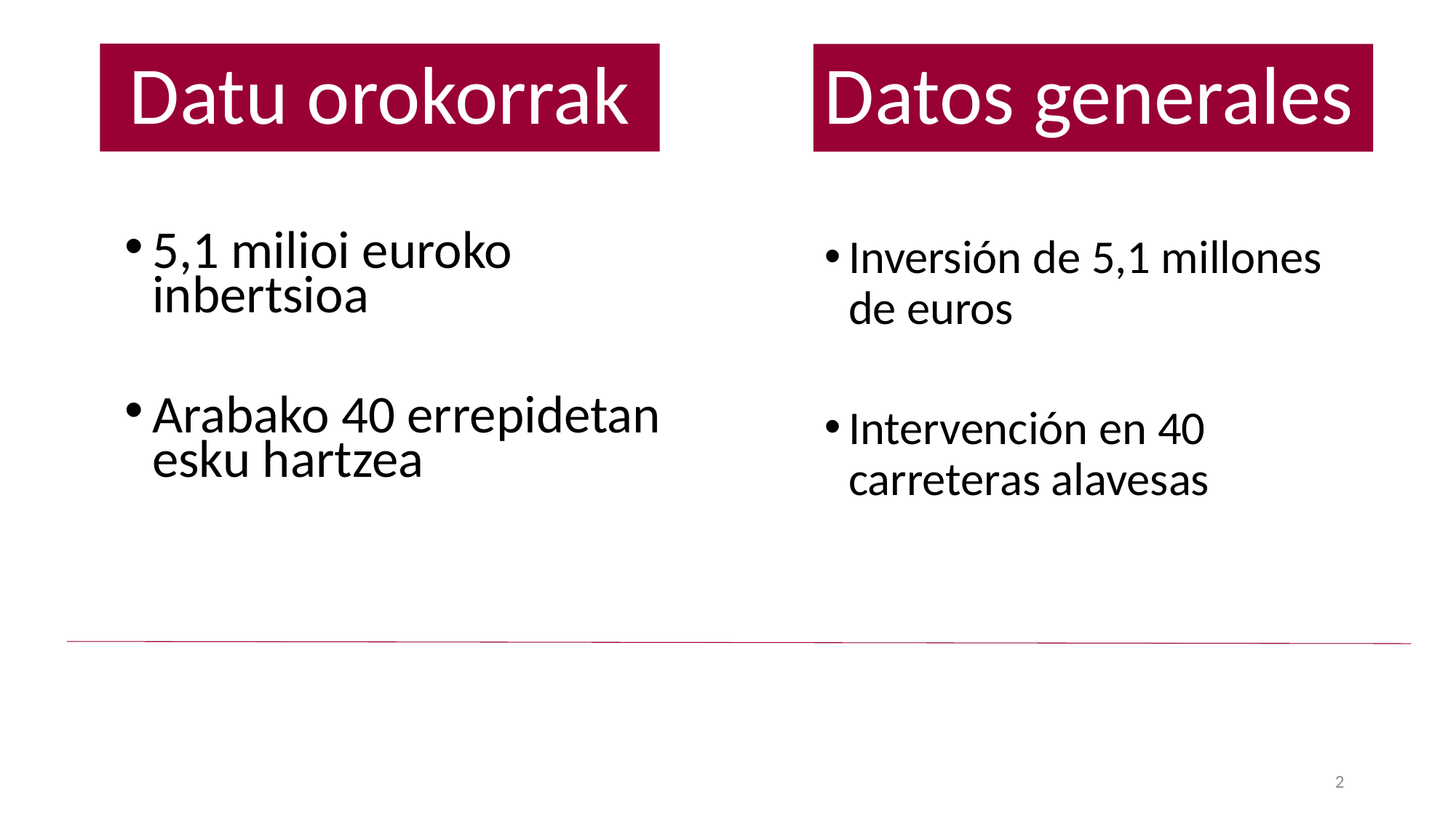

# Datu orokorrak
Datos generales
5,1 milioi euroko inbertsioa

Arabako 40 errepidetan esku hartzea

Inversión de 5,1 millones de euros

Intervención en 40 carreteras alavesas
2